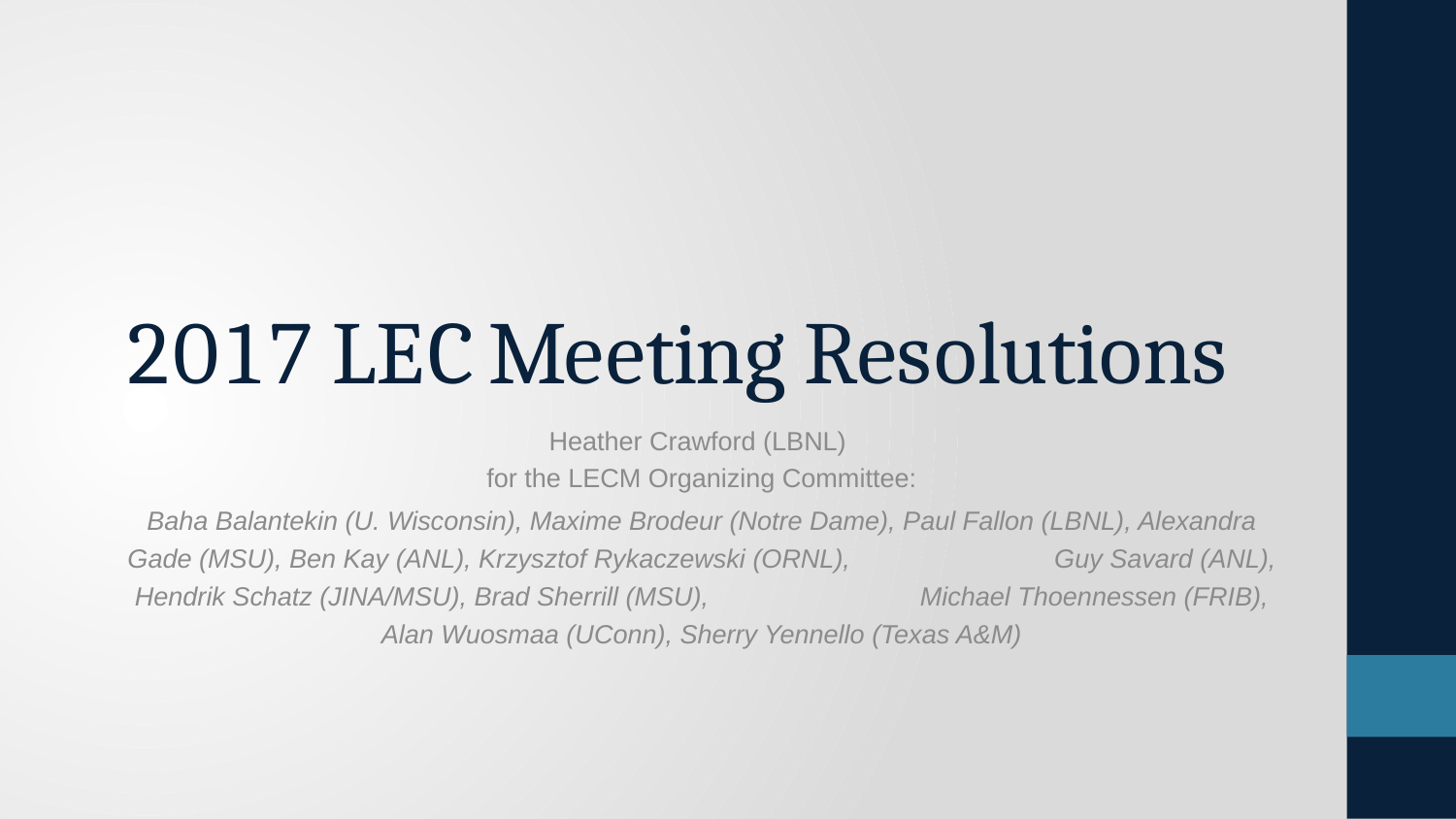

# 2017 LEC Meeting Resolutions
Heather Crawford (LBNL)
for the LECM Organizing Committee:
Baha Balantekin (U. Wisconsin), Maxime Brodeur (Notre Dame), Paul Fallon (LBNL), Alexandra Gade (MSU), Ben Kay (ANL), Krzysztof Rykaczewski (ORNL),                            Guy Savard (ANL), Hendrik Schatz (JINA/MSU), Brad Sherrill (MSU),                             Michael Thoennessen (FRIB), Alan Wuosmaa (UConn), Sherry Yennello (Texas A&M)